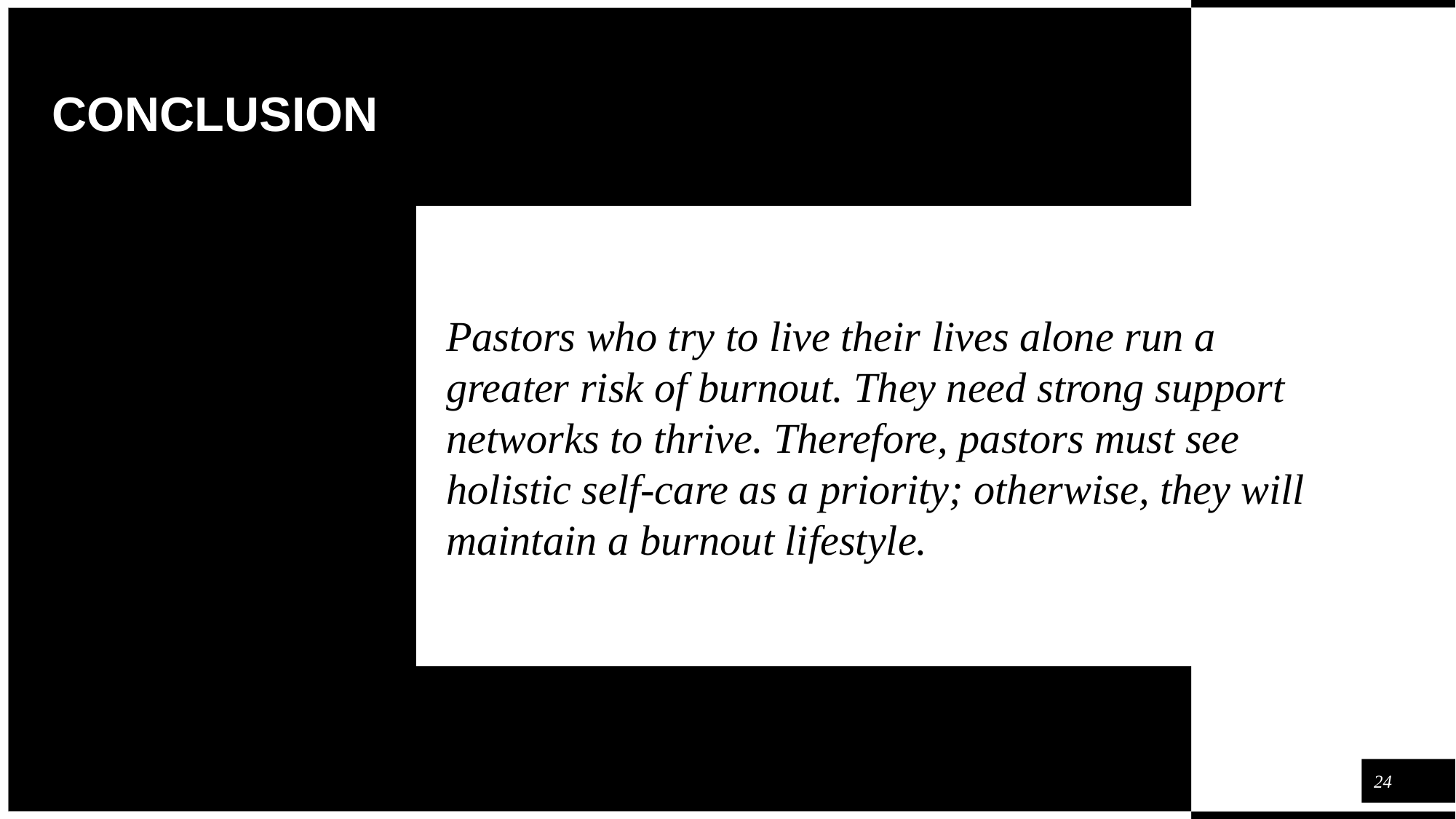

# CONCLUSION
Pastors who try to live their lives alone run a greater risk of burnout. They need strong support networks to thrive. Therefore, pastors must see holistic self-care as a priority; otherwise, they will maintain a burnout lifestyle.
24